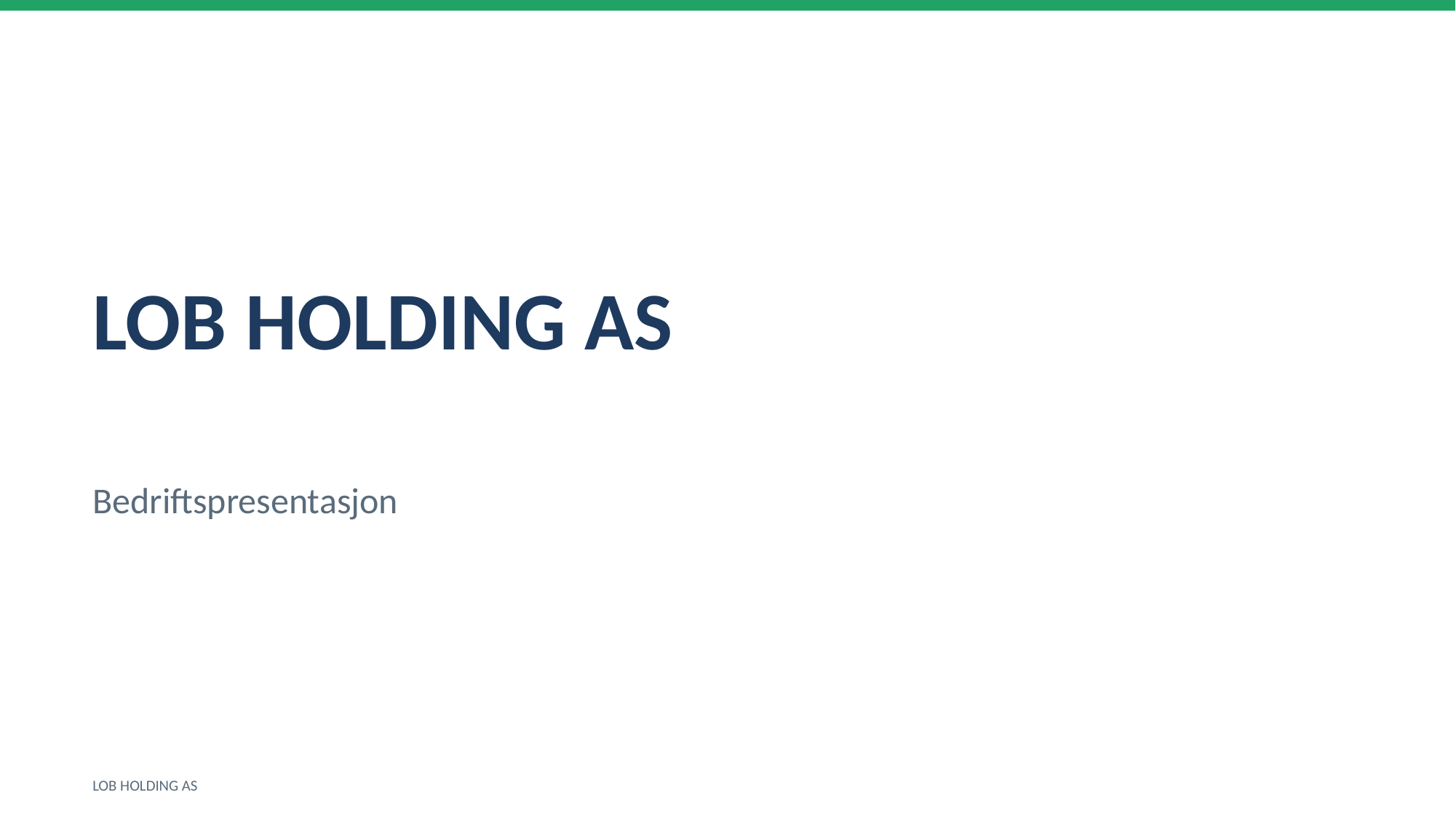

LOB HOLDING AS
Bedriftspresentasjon
LOB HOLDING AS